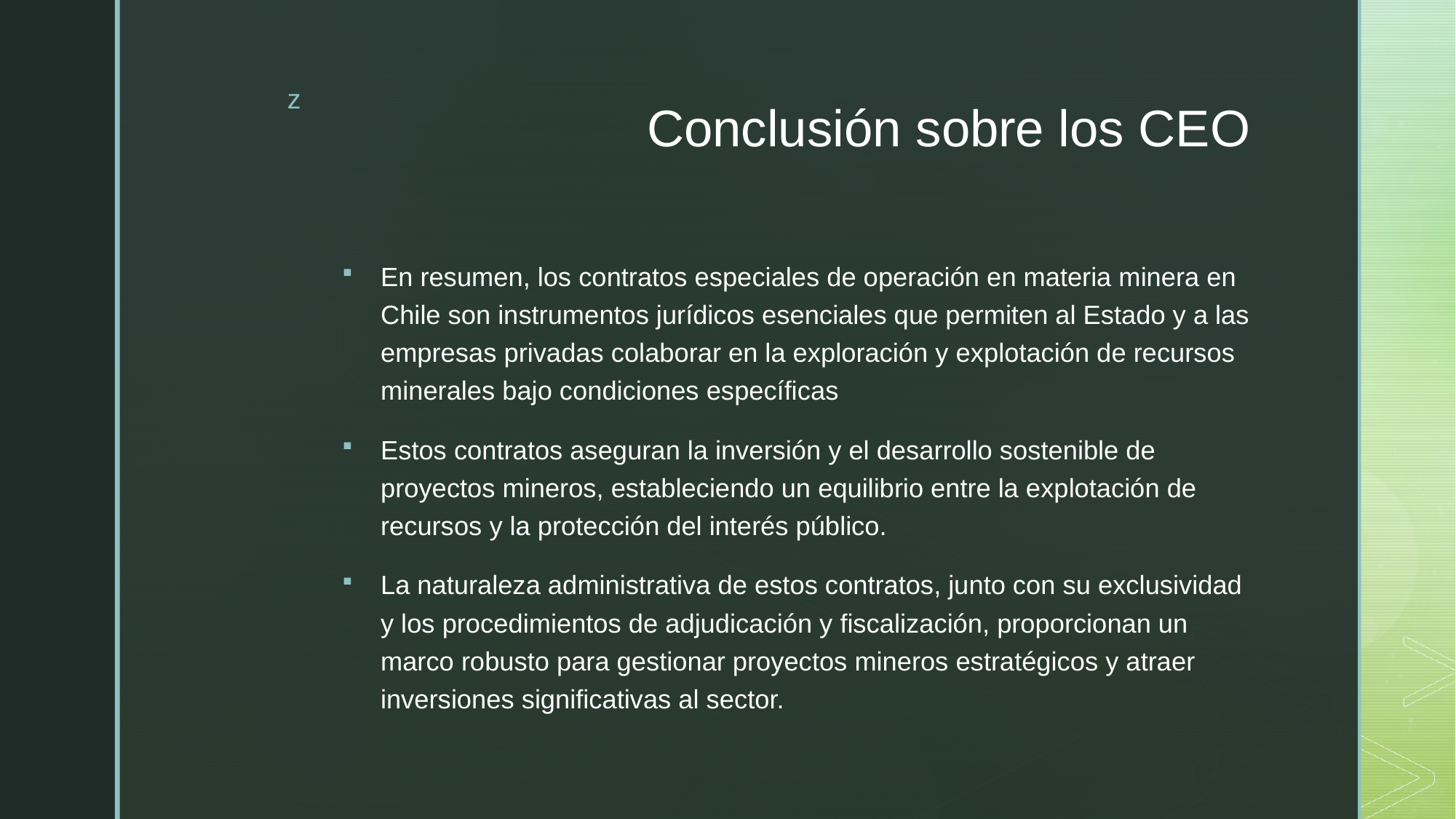

# Conclusión sobre los CEO
En resumen, los contratos especiales de operación en materia minera en Chile son instrumentos jurídicos esenciales que permiten al Estado y a las empresas privadas colaborar en la exploración y explotación de recursos minerales bajo condiciones específicas
Estos contratos aseguran la inversión y el desarrollo sostenible de proyectos mineros, estableciendo un equilibrio entre la explotación de recursos y la protección del interés público.
La naturaleza administrativa de estos contratos, junto con su exclusividad y los procedimientos de adjudicación y fiscalización, proporcionan un marco robusto para gestionar proyectos mineros estratégicos y atraer inversiones significativas al sector.